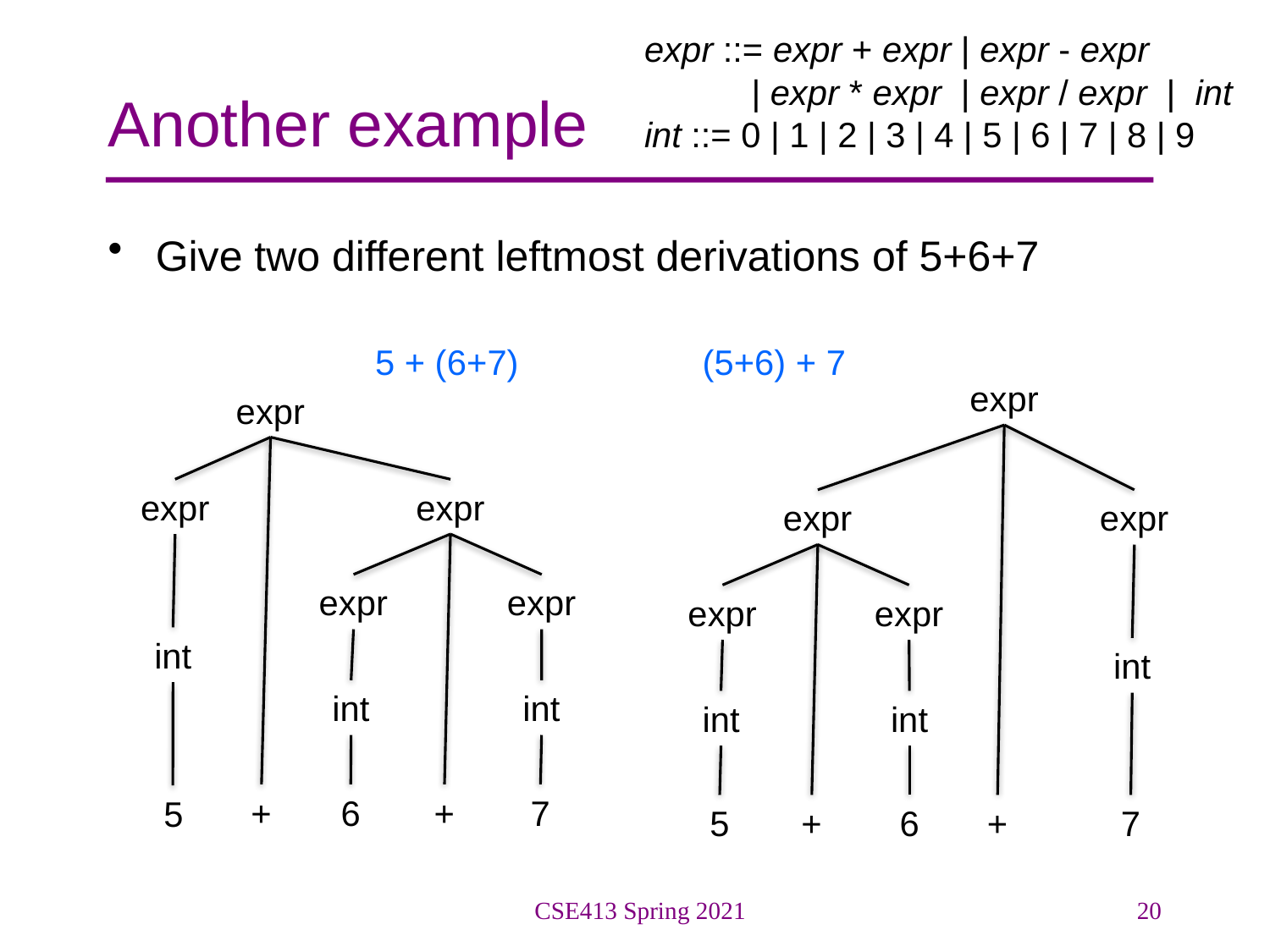

expr ::= expr + expr | expr - expr
           | expr * expr  | expr / expr  |  int
int ::= 0 | 1 | 2 | 3 | 4 | 5 | 6 | 7 | 8 | 9
# Another example
Give two different leftmost derivations of 5+6+7
5 + (6+7)
(5+6) + 7
expr
expr
expr
expr
+
expr
expr
+
int
expr
expr
+
expr
expr
+
int
int
int
int
int
5
7
6
7
5
6
CSE413 Spring 2021
20